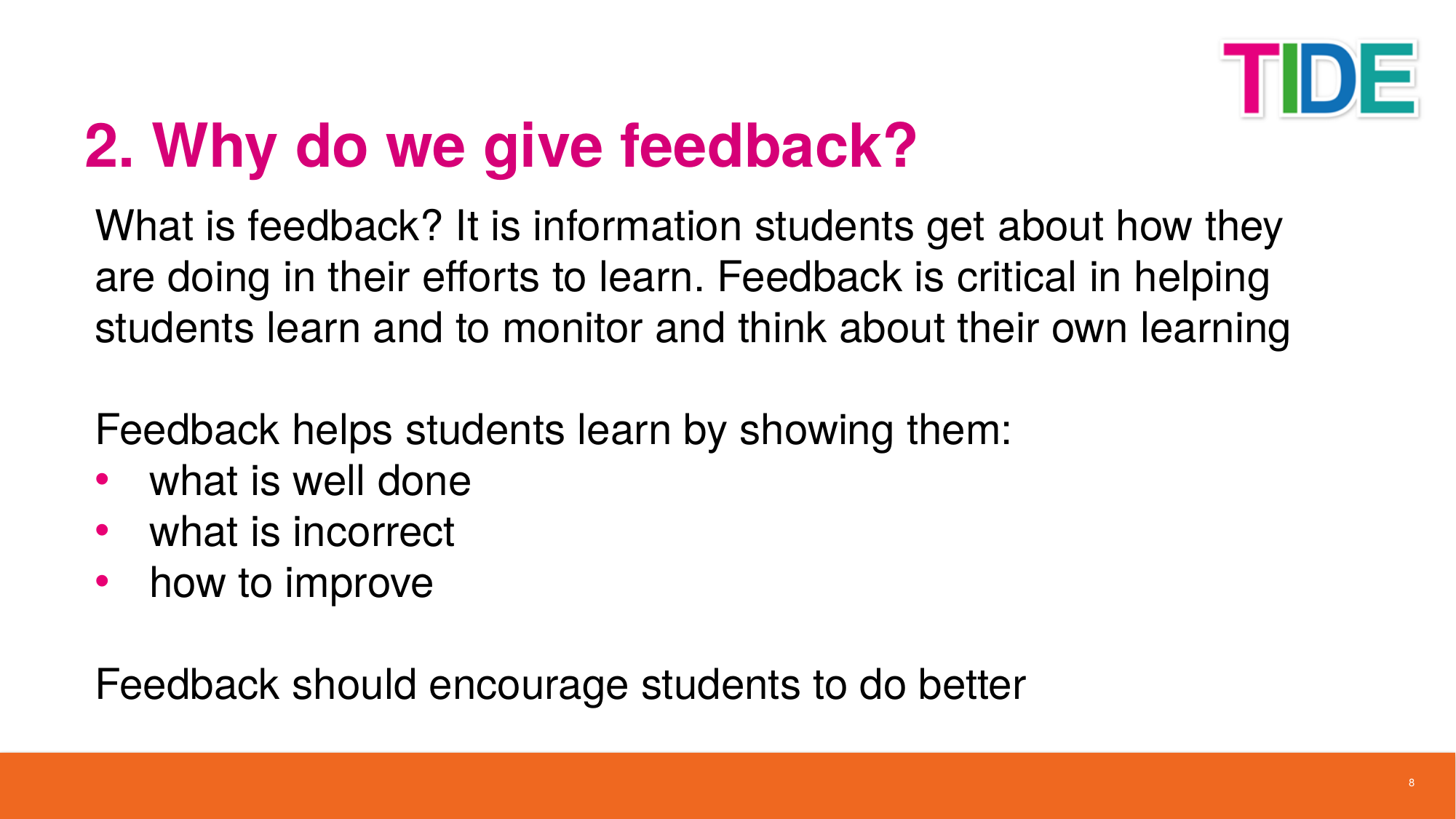

2. Why do we give feedback?
What is feedback? It is information students get about how they are doing in their efforts to learn. Feedback is critical in helping students learn and to monitor and think about their own learning

Feedback helps students learn by showing them:
what is well done
what is incorrect
how to improve

Feedback should encourage students to do better

8